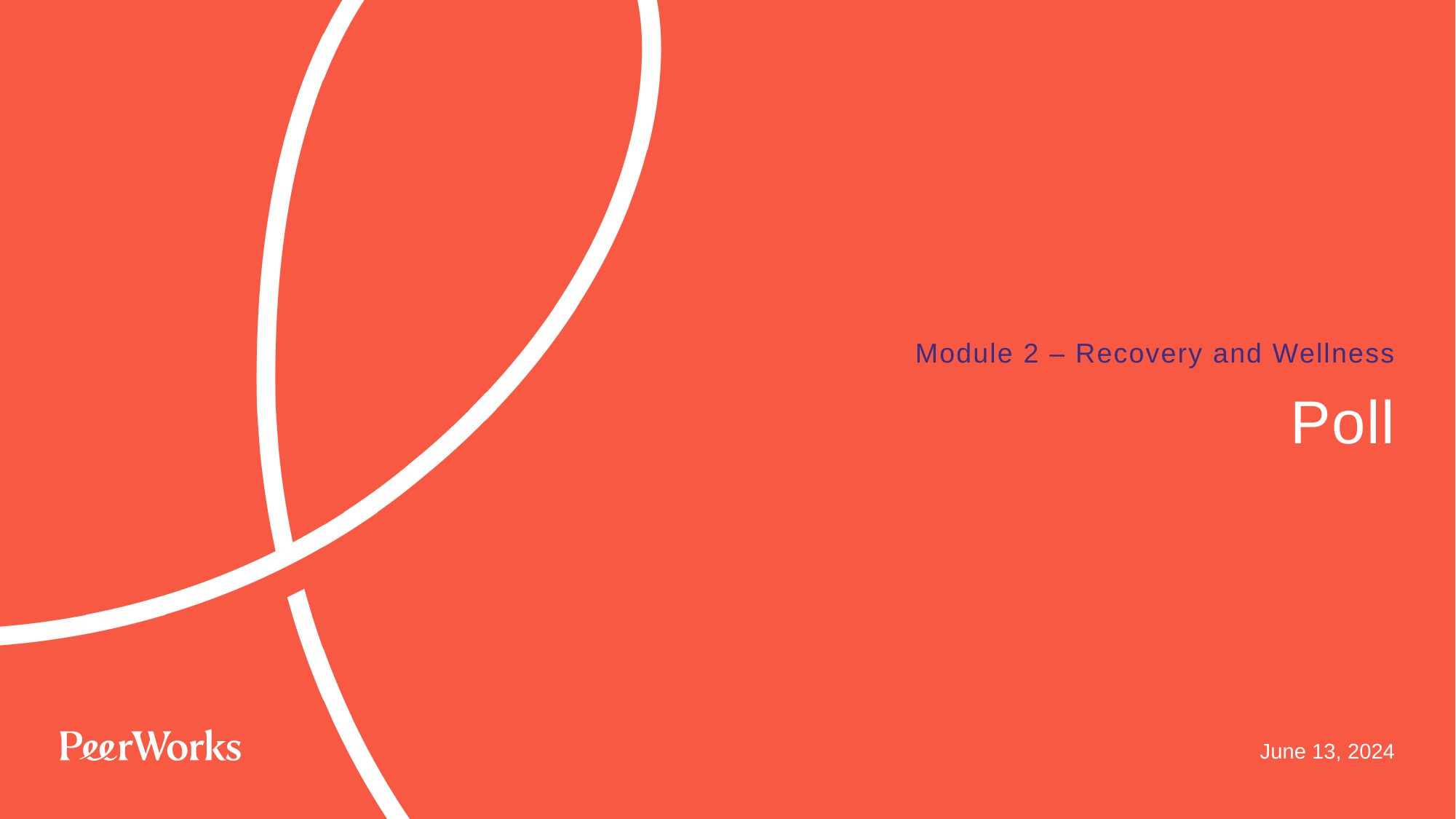

Module 2 – Recovery and Wellness
# Poll
June 13, 2024